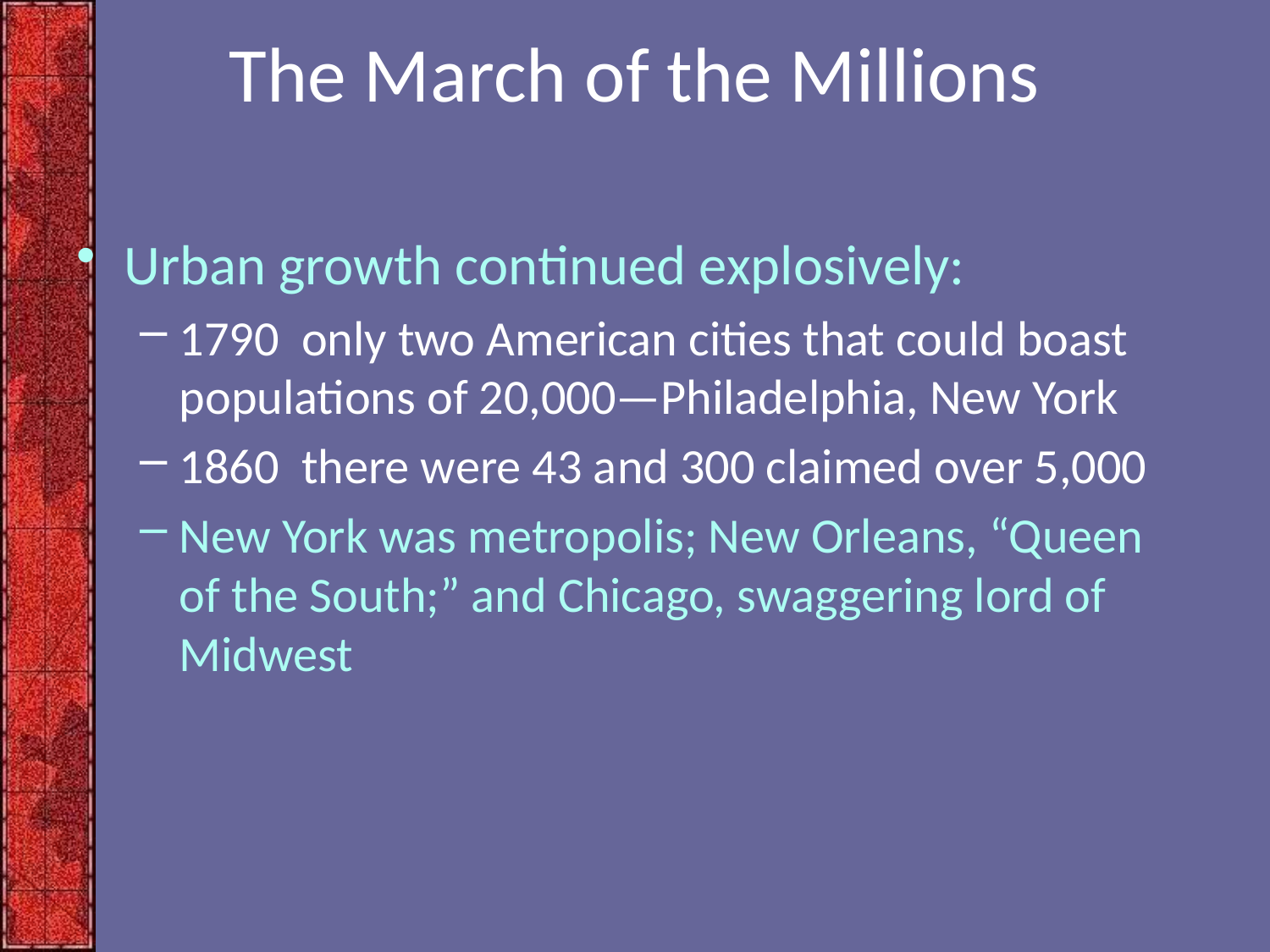

# The March of the Millions
Urban growth continued explosively:
1790  only two American cities that could boast populations of 20,000—Philadelphia, New York
1860  there were 43 and 300 claimed over 5,000
New York was metropolis; New Orleans, “Queen of the South;” and Chicago, swaggering lord of Midwest